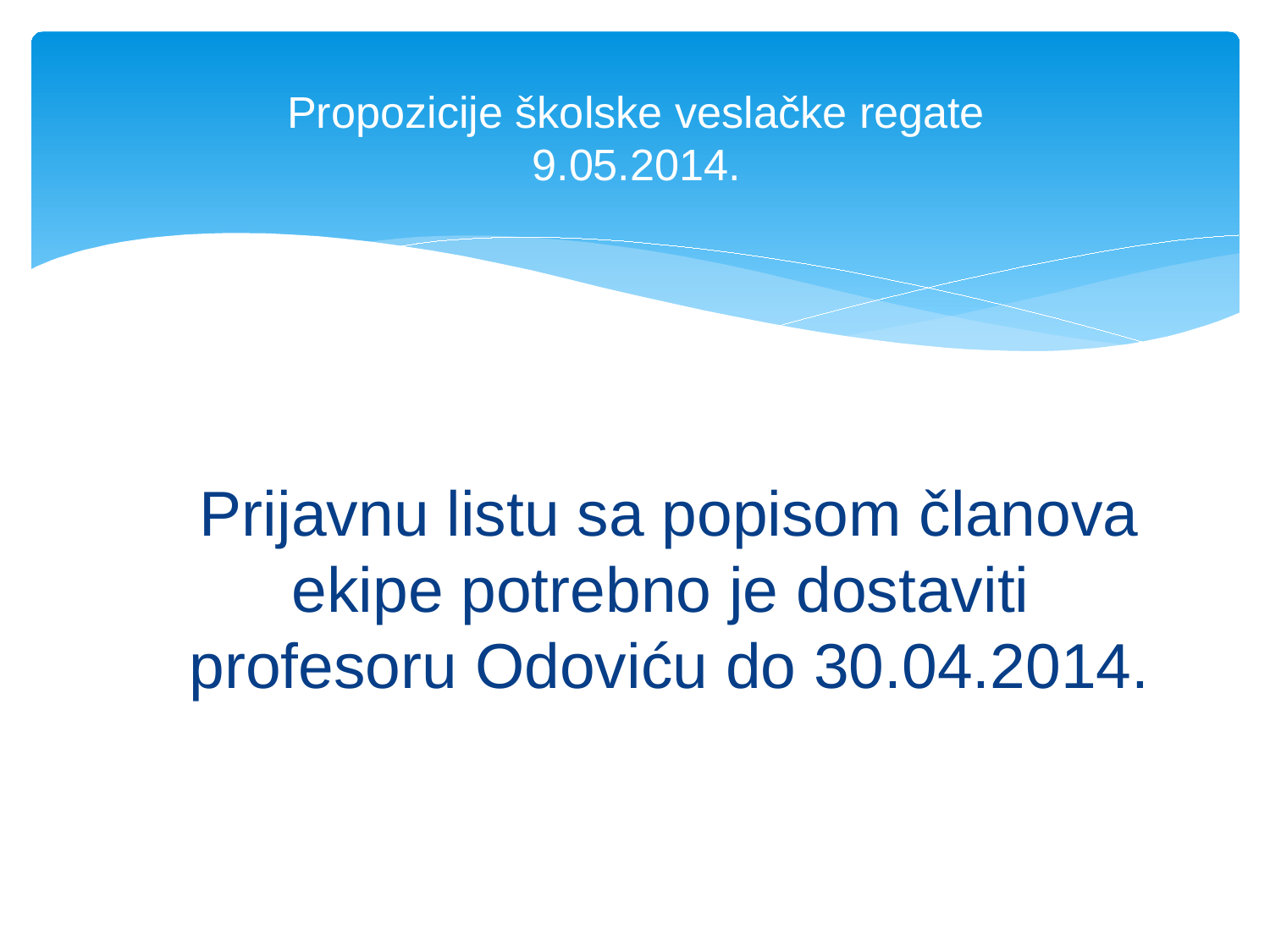

# Propozicije školske veslačke regate 9.05.2014.
Prijavnu listu sa popisom članova ekipe potrebno je dostaviti  profesoru Odoviću do 30.04.2014.